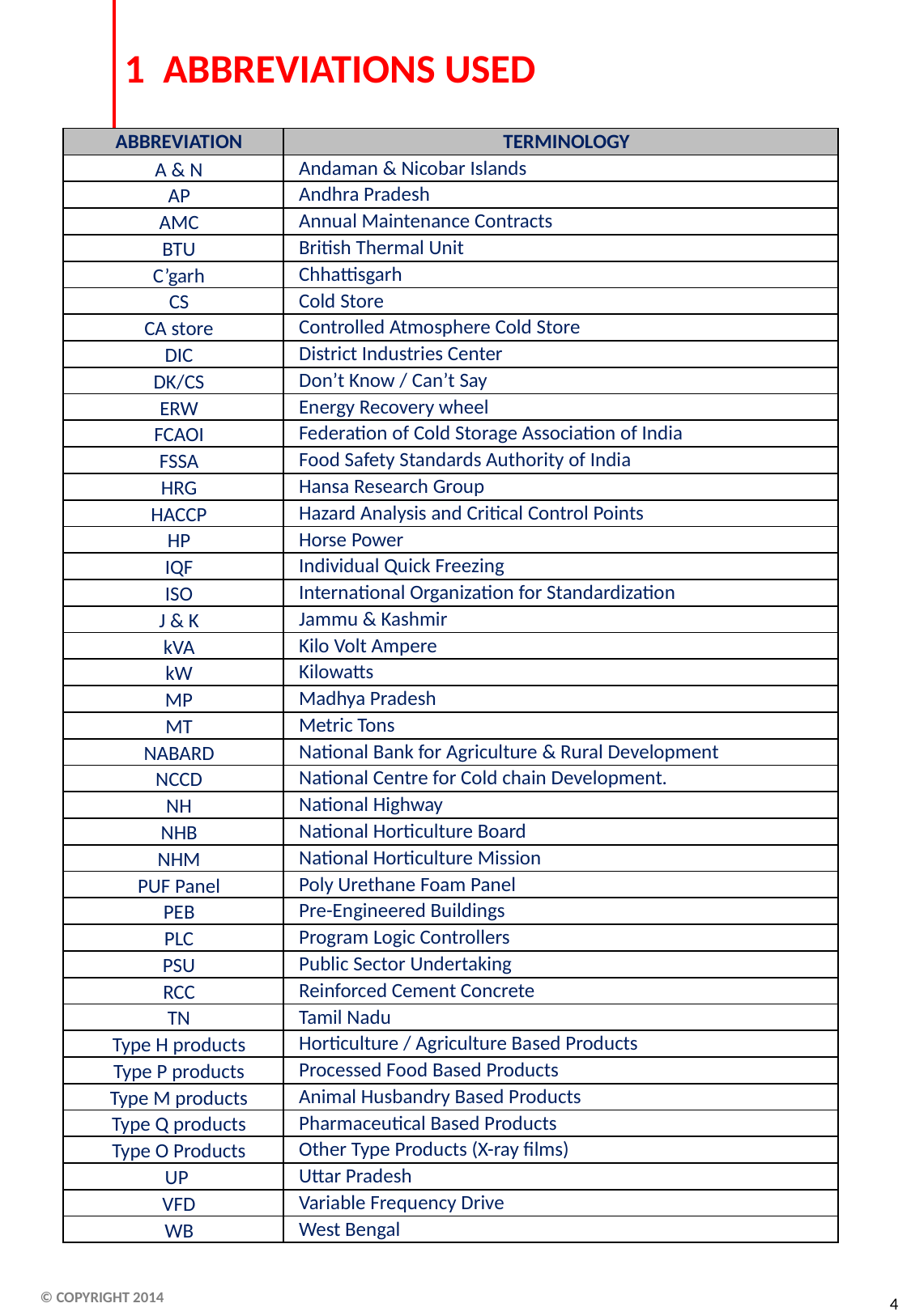

# 1  Abbreviations used
| ABBREVIATION | TERMINOLOGY |
| --- | --- |
| A & N | Andaman & Nicobar Islands |
| AP | Andhra Pradesh |
| AMC | Annual Maintenance Contracts |
| BTU | British Thermal Unit |
| C’garh | Chhattisgarh |
| CS | Cold Store |
| CA store | Controlled Atmosphere Cold Store |
| DIC | District Industries Center |
| DK/CS | Don’t Know / Can’t Say |
| ERW | Energy Recovery wheel |
| FCAOI | Federation of Cold Storage Association of India |
| FSSA | Food Safety Standards Authority of India |
| HRG | Hansa Research Group |
| HACCP | Hazard Analysis and Critical Control Points |
| HP | Horse Power |
| IQF | Individual Quick Freezing |
| ISO | International Organization for Standardization |
| J & K | Jammu & Kashmir |
| kVA | Kilo Volt Ampere |
| kW | Kilowatts |
| MP | Madhya Pradesh |
| MT | Metric Tons |
| NABARD | National Bank for Agriculture & Rural Development |
| NCCD | National Centre for Cold chain Development. |
| NH | National Highway |
| NHB | National Horticulture Board |
| NHM | National Horticulture Mission |
| PUF Panel | Poly Urethane Foam Panel |
| PEB | Pre-Engineered Buildings |
| PLC | Program Logic Controllers |
| PSU | Public Sector Undertaking |
| RCC | Reinforced Cement Concrete |
| TN | Tamil Nadu |
| Type H products | Horticulture / Agriculture Based Products |
| Type P products | Processed Food Based Products |
| Type M products | Animal Husbandry Based Products |
| Type Q products | Pharmaceutical Based Products |
| Type O Products | Other Type Products (X-ray films) |
| UP | Uttar Pradesh |
| VFD | Variable Frequency Drive |
| WB | West Bengal |